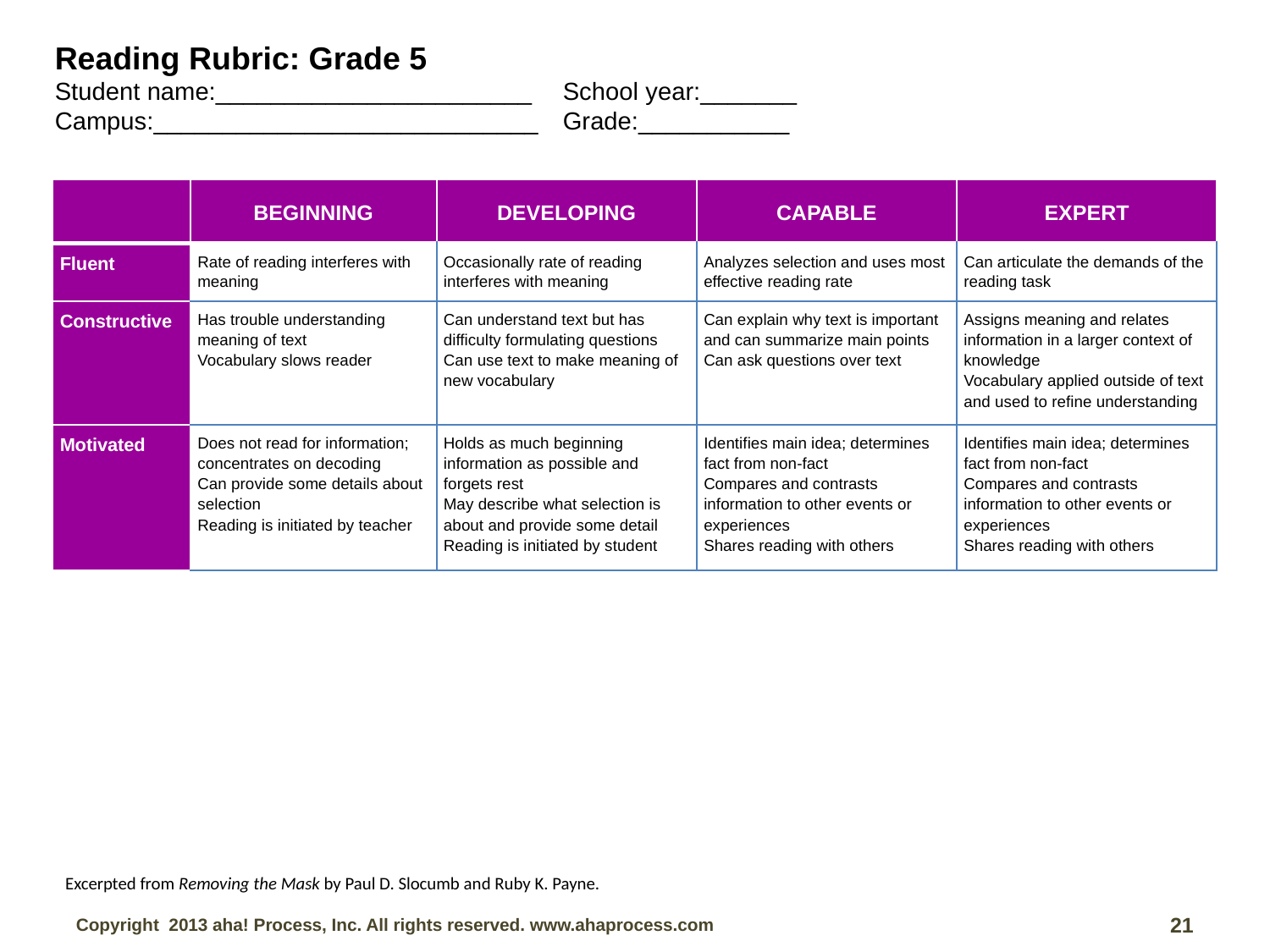

Reading Rubric: Grade 5
Student name:_______________________	School year:_______
Campus:____________________________	Grade:___________
|  | BEGINNING | DEVELOPING | CAPABLE | EXPERT |
| --- | --- | --- | --- | --- |
| Fluent | Rate of reading interferes with meaning | Occasionally rate of reading interferes with meaning | Analyzes selection and uses most effective reading rate | Can articulate the demands of the reading task |
| Constructive | Has trouble understanding meaning of text  Vocabulary slows reader | Can understand text but has difficulty formulating questions Can use text to make meaning of new vocabulary | Can explain why text is important and can summarize main points Can ask questions over text | Assigns meaning and relates information in a larger context of knowledge Vocabulary applied outside of text and used to refine understanding |
| Motivated | Does not read for information; concentrates on decoding Can provide some details about selection Reading is initiated by teacher | Holds as much beginning information as possible and forgets rest May describe what selection is about and provide some detail Reading is initiated by student | Identifies main idea; determines fact from non-fact Compares and contrasts information to other events or experiences Shares reading with others | Identifies main idea; determines fact from non-fact Compares and contrasts information to other events or experiences Shares reading with others |
Excerpted from Removing the Mask by Paul D. Slocumb and Ruby K. Payne.
21